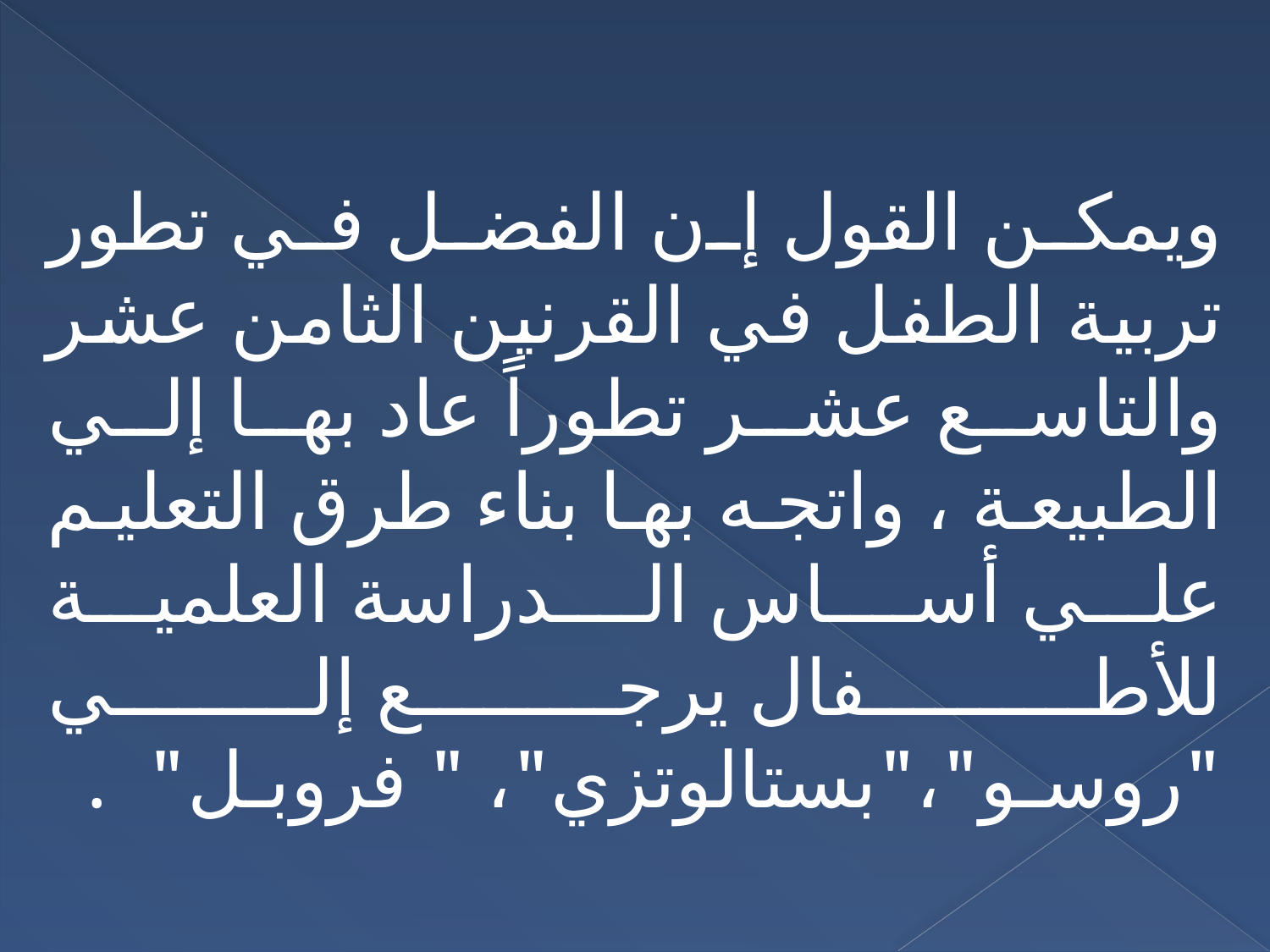

ويمكن القول إن الفضل في تطور تربية الطفل في القرنين الثامن عشر والتاسع عشر تطوراً عاد بها إلي الطبيعة ، واتجه بها بناء طرق التعليم علي أسـاس الـدراسة العلمية للأطـفال يرجع إلي "روسـو"،"بستالوتزي"، " فروبـل"  .